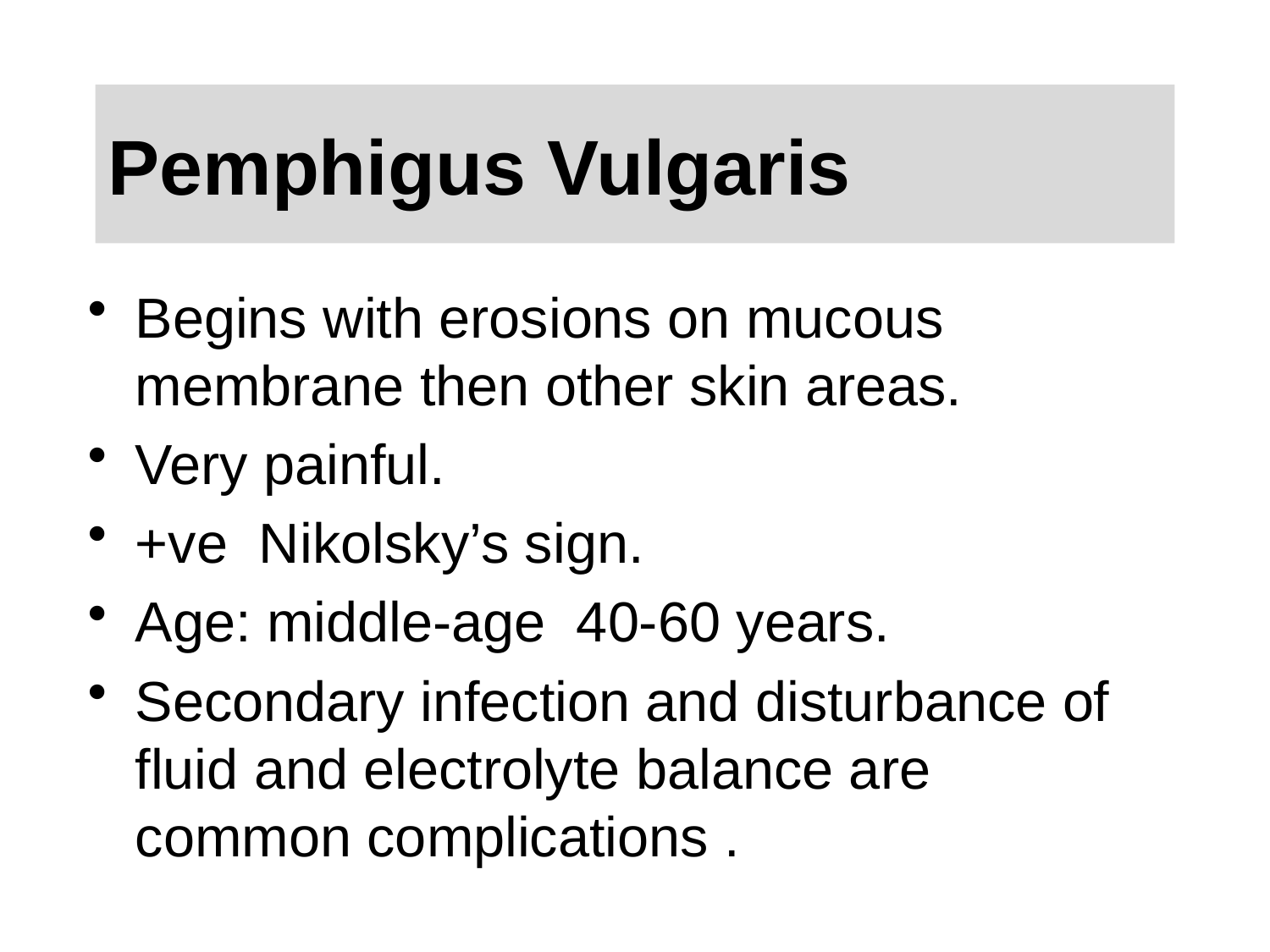

# Pemphigus Vulgaris
Begins with erosions on mucous membrane then other skin areas.
Very painful.
+ve  Nikolsky’s sign.
Age: middle-age  40-60 years.
Secondary infection and disturbance of fluid and electrolyte balance are common complications .